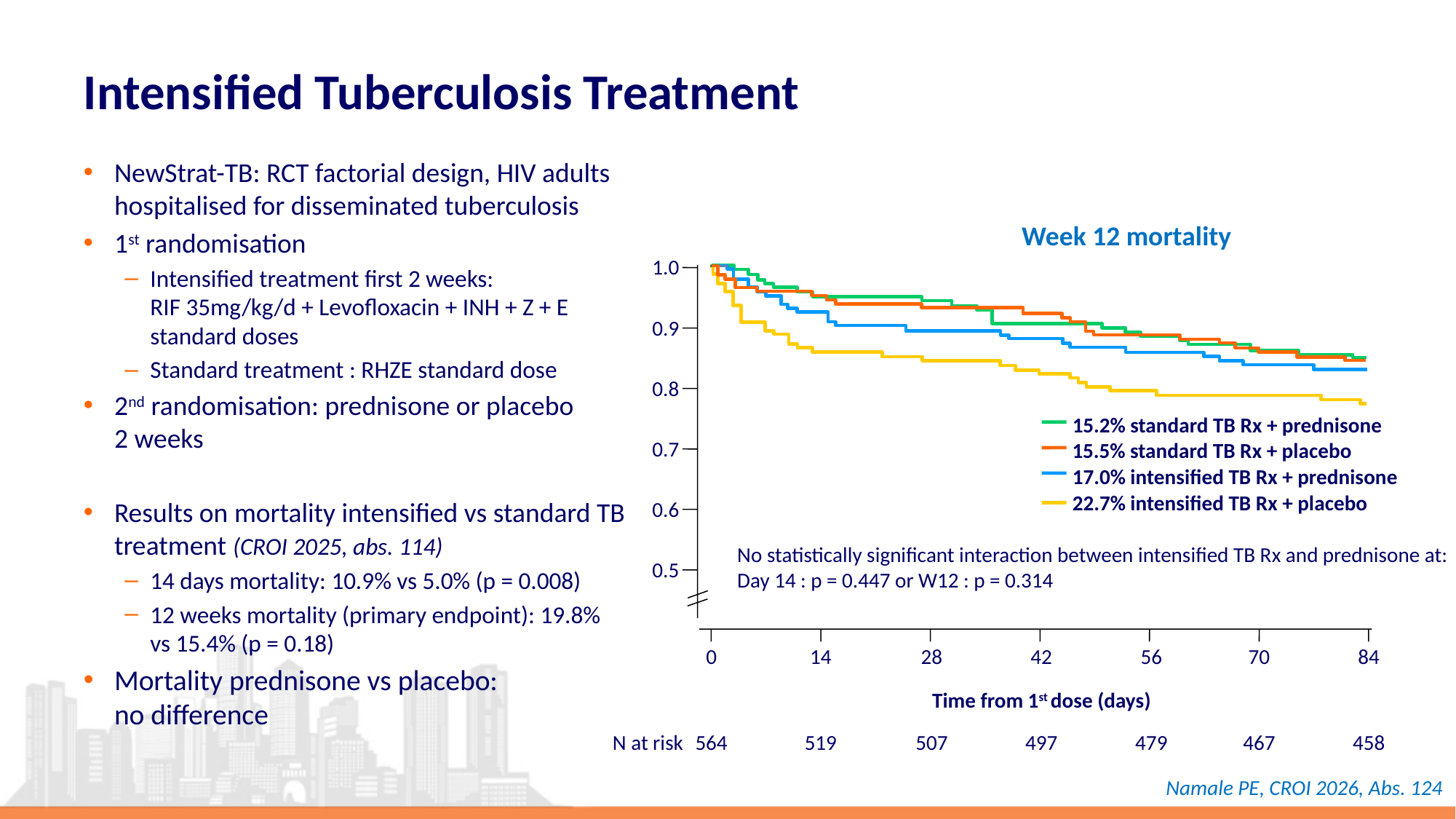

# Intensified Tuberculosis Treatment
NewStrat-TB: RCT factorial design, HIV adults hospitalised for disseminated tuberculosis
1st randomisation
Intensified treatment first 2 weeks:
RIF 35mg/kg/d + Levofloxacin + INH + Z + E standard doses
Standard treatment : RHZE standard dose
2nd randomisation: prednisone or placebo
2 weeks

Results on mortality intensified vs standard TB treatment (CROI 2025, abs. 114)
14 days mortality: 10.9% vs 5.0% (p = 0.008)
12 weeks mortality (primary endpoint): 19.8%
vs 15.4% (p = 0.18)
Mortality prednisone vs placebo:
no difference
Week 12 mortality
1.0

0.9

0.8

15.2% standard TB Rx + prednisone

15.5% standard TB Rx + placebo

17.0% intensified TB Rx + prednisone

22.7% intensified TB Rx + placebo

0.7

0.6

No statistically significant interaction between intensified TB Rx and prednisone at:
Day 14 : p = 0.447 or W12 : p = 0.314
0.5

0
14
28
42
56
70
84
Time from 1st dose (days)
564
519
507
497
479
467
458
N at risk
Namale PE, CROI 2026, Abs. 124